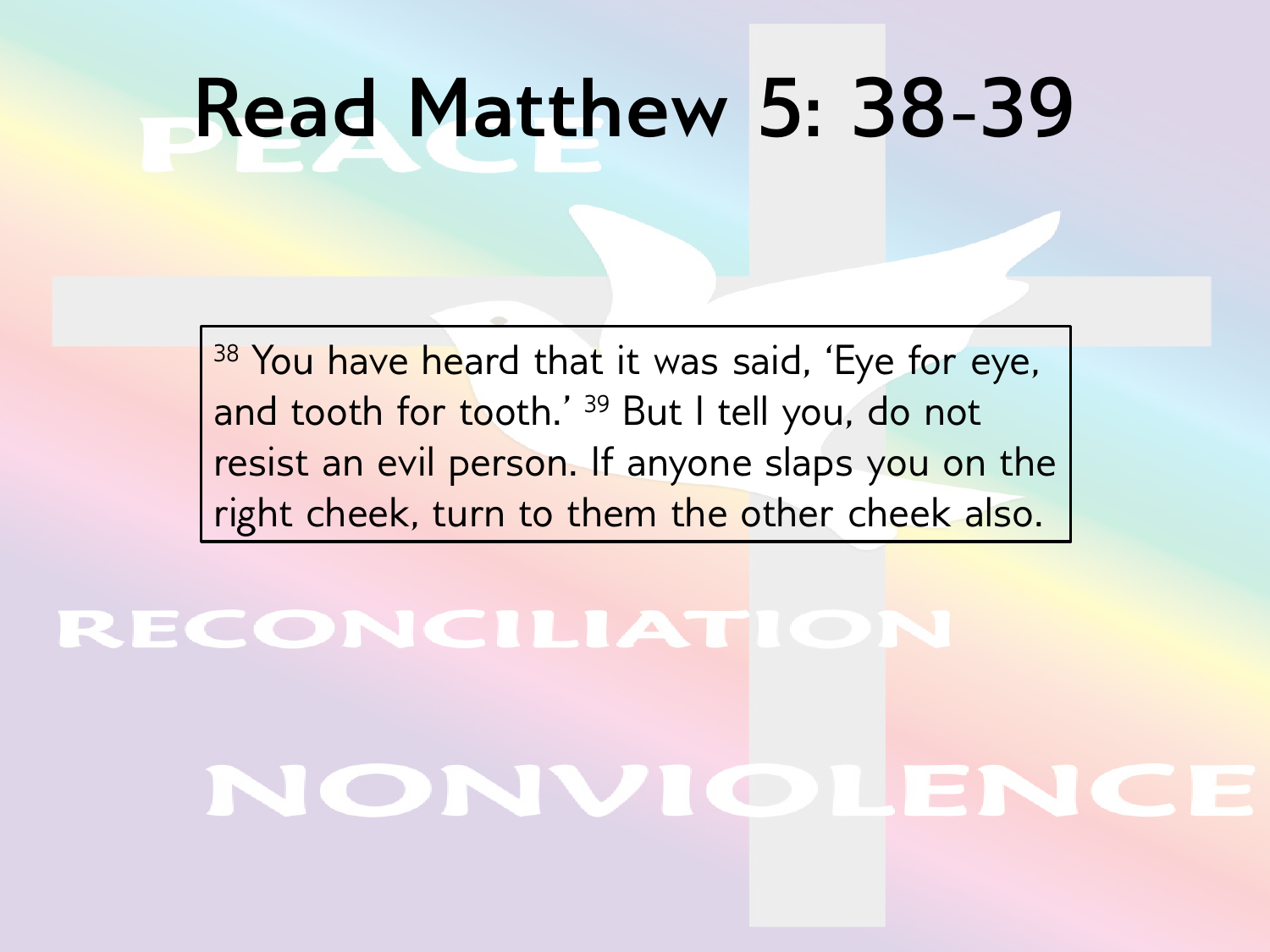

Read Matthew 5: 38-39
38 You have heard that it was said, ‘Eye for eye, and tooth for tooth.’ 39 But I tell you, do not resist an evil person. If anyone slaps you on the right cheek, turn to them the other cheek also.